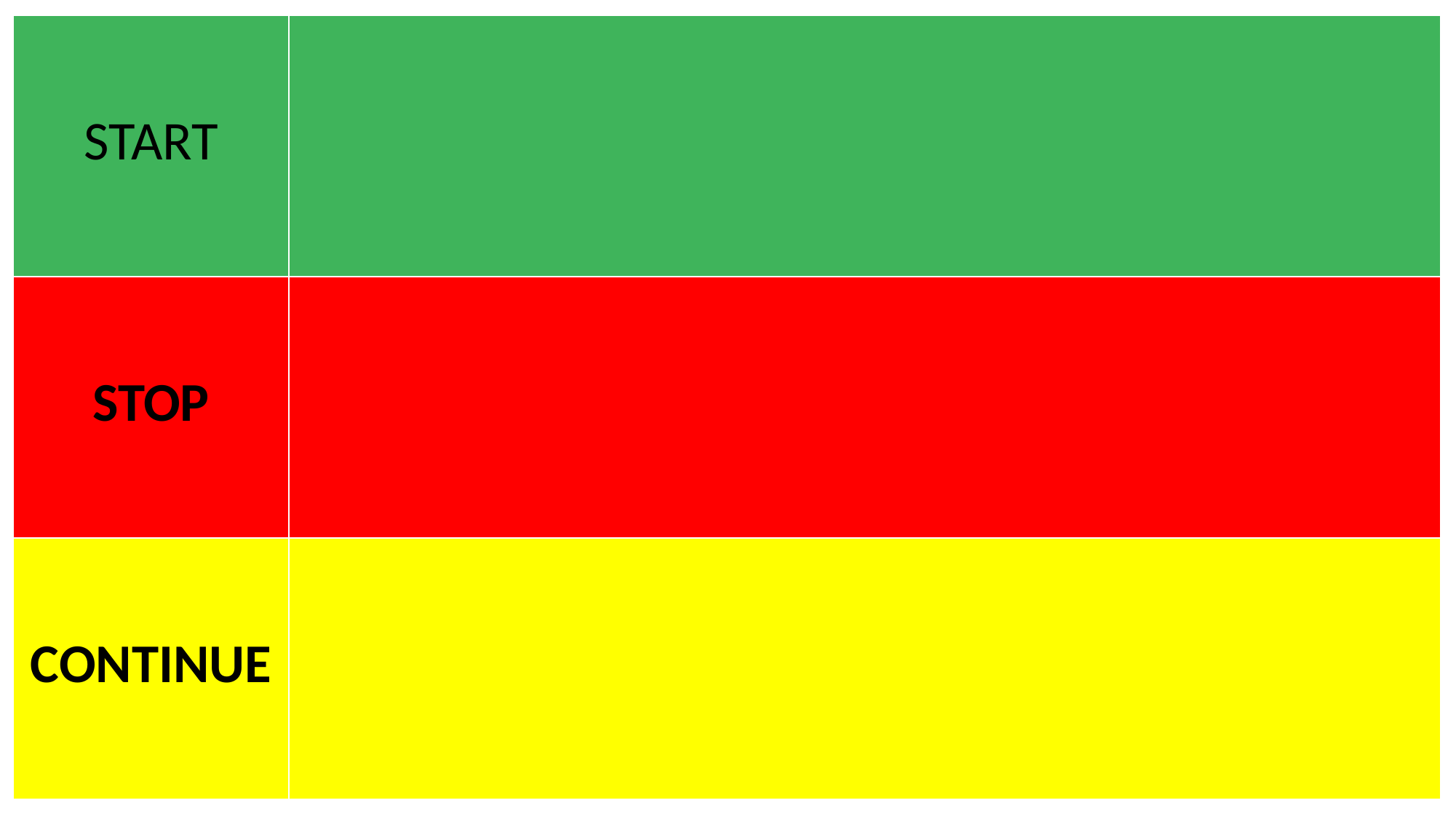

| START |  |
| --- | --- |
| STOP |  |
| CONTINUE |  |